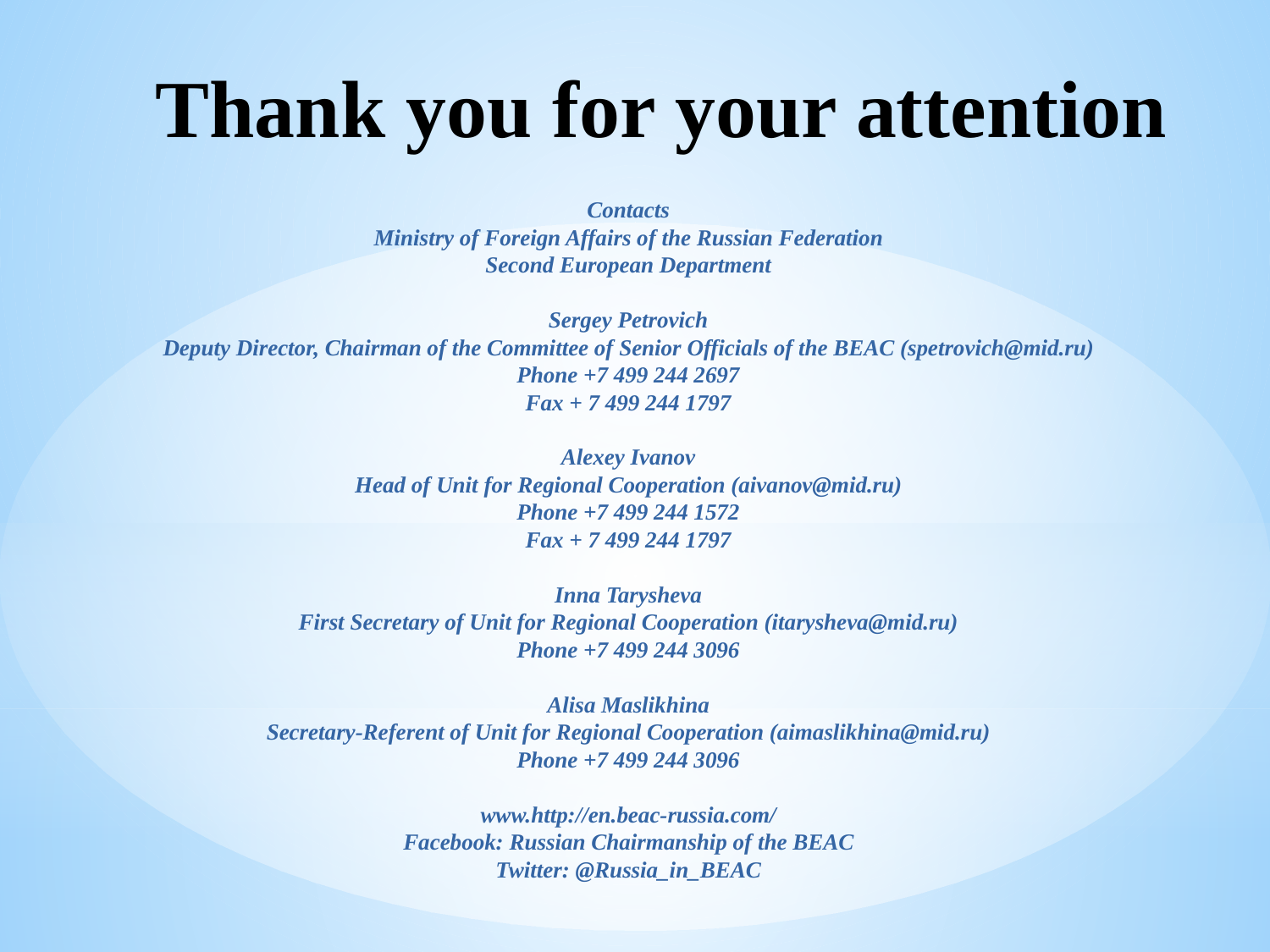

# Thank you for your attention
Contacts
Ministry of Foreign Affairs of the Russian Federation
Second European Department
Sergey Petrovich
Deputy Director, Chairman of the Committee of Senior Officials of the BEAC (spetrovich@mid.ru)
Phone +7 499 244 2697
Fax + 7 499 244 1797
Alexey Ivanov
Head of Unit for Regional Cooperation (aivanov@mid.ru)
Phone +7 499 244 1572
Fax + 7 499 244 1797
Inna Tarysheva
First Secretary of Unit for Regional Cooperation (itarysheva@mid.ru)
Phone +7 499 244 3096
Alisa Maslikhina
Secretary-Referent of Unit for Regional Cooperation (aimaslikhina@mid.ru)
Phone +7 499 244 3096
www.http://en.beac-russia.com/
Facebook: Russian Chairmanship of the BEAC
Twitter: @Russia_in_BEAC